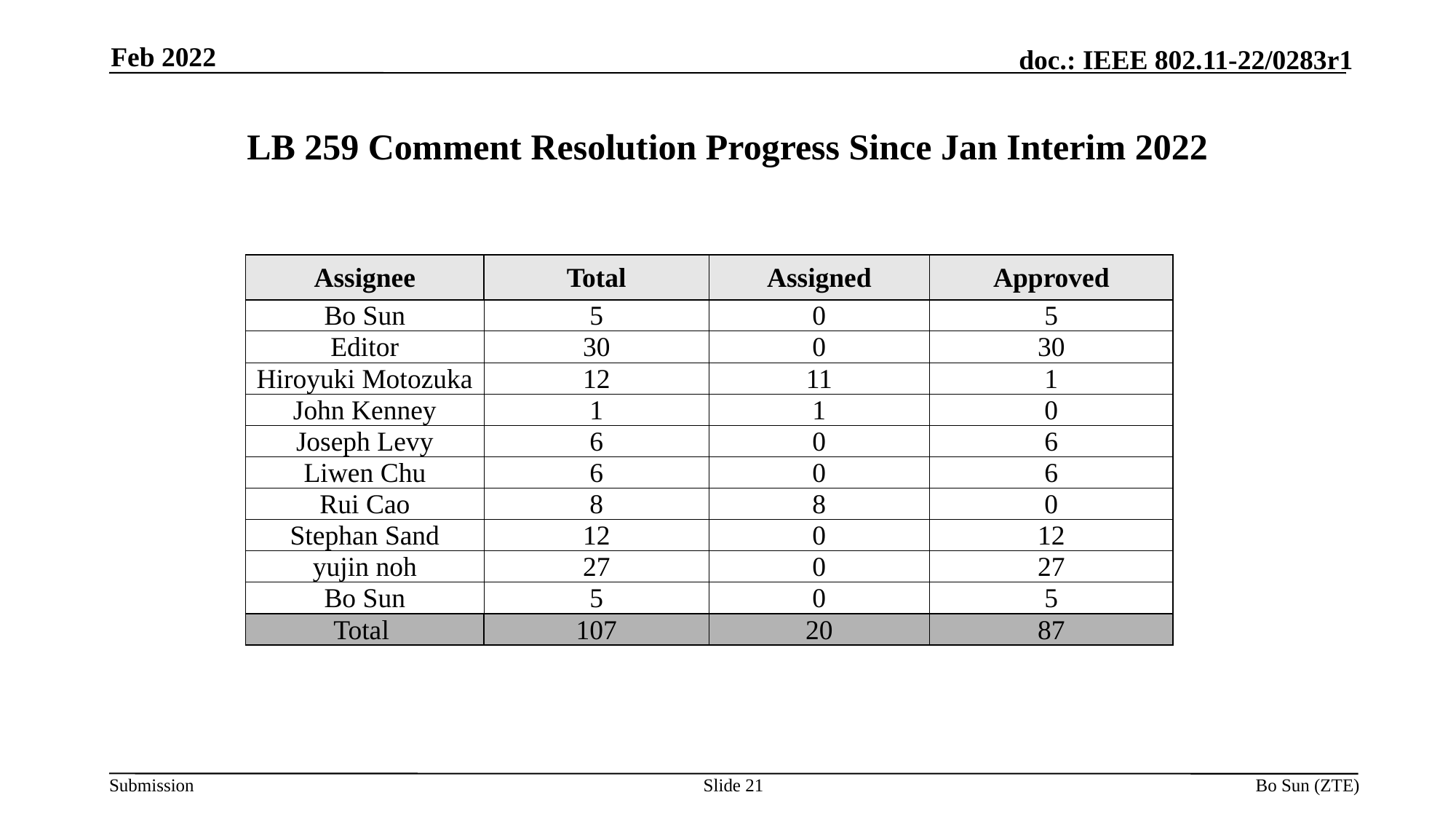

Feb 2022
# LB 259 Comment Resolution Progress Since Jan Interim 2022
| Assignee | Total | Assigned | Approved |
| --- | --- | --- | --- |
| Bo Sun | 5 | 0 | 5 |
| Editor | 30 | 0 | 30 |
| Hiroyuki Motozuka | 12 | 11 | 1 |
| John Kenney | 1 | 1 | 0 |
| Joseph Levy | 6 | 0 | 6 |
| Liwen Chu | 6 | 0 | 6 |
| Rui Cao | 8 | 8 | 0 |
| Stephan Sand | 12 | 0 | 12 |
| yujin noh | 27 | 0 | 27 |
| Bo Sun | 5 | 0 | 5 |
| Total | 107 | 20 | 87 |
Slide 21
Bo Sun (ZTE)